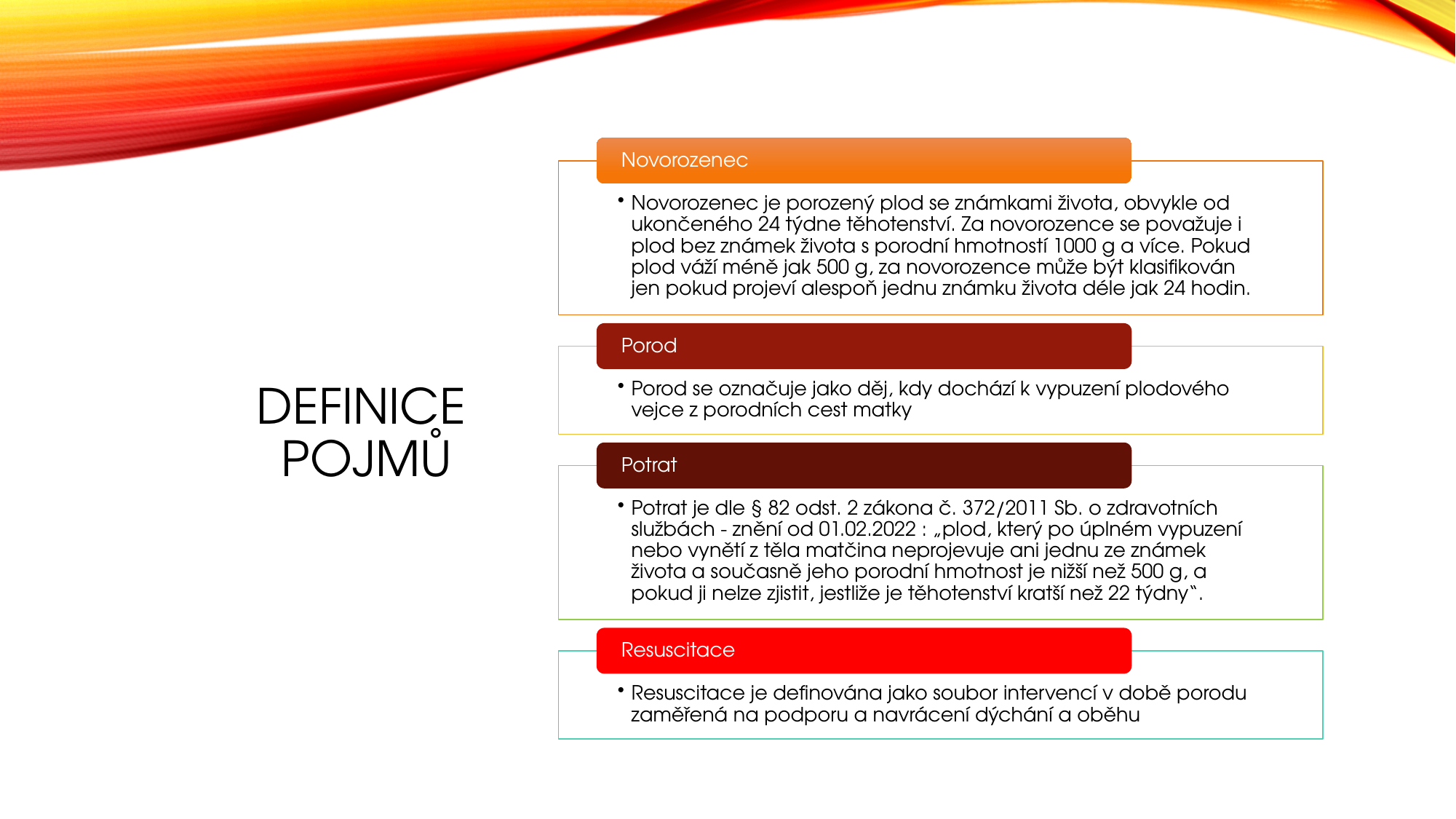

# Definice pojmů
Novorozenec je porozený plod se známkami života, obvykle od ukončeného 24 týdne těhotenství. Za novorozence se považuje i plod bez známek života s porodní hmotností 1000 g a více. Pokud plod váží méně jak 500 g, za novorozence může být klasifikován jen pokud projeví alespoň jednu známku života déle jak 24 hodin.
Novorozenec
Porod se označuje jako děj, kdy dochází k vypuzení plodového vejce z porodních cest matky
Porod
Potrat je dle § 82 odst. 2 zákona č. 372/2011 Sb. o zdravotních službách - znění od 01.02.2022 : „plod, který po úplném vypuzení nebo vynětí z těla matčina neprojevuje ani jednu ze známek života a současně jeho porodní hmotnost je nižší než 500 g, a pokud ji nelze zjistit, jestliže je těhotenství kratší než 22 týdny“.
Potrat
Resuscitace je definována jako soubor intervencí v době porodu zaměřená na podporu a navrácení dýchání a oběhu
Resuscitace